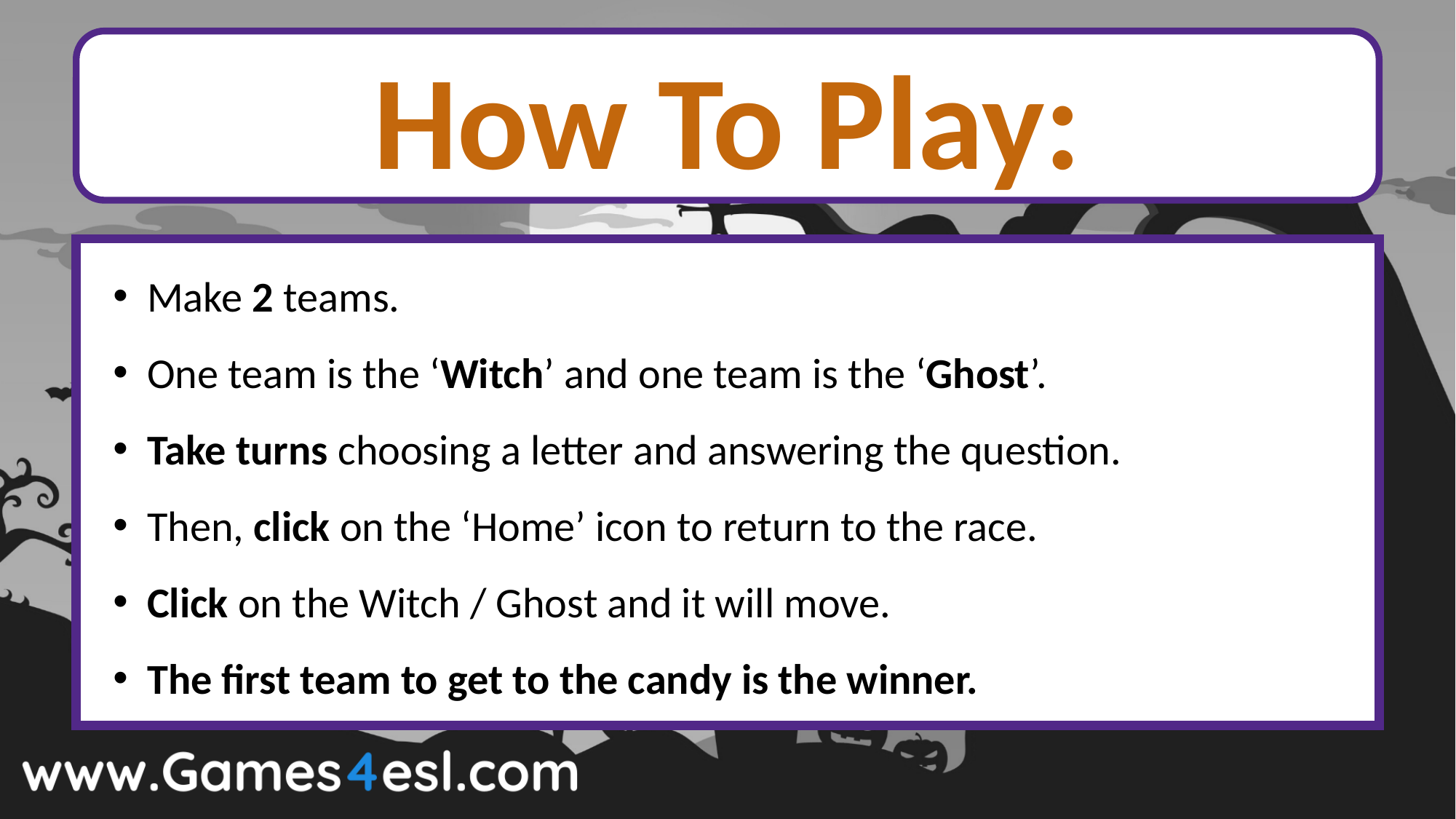

How To Play:

Make 2 teams.
One team is the ‘Witch’ and one team is the ‘Ghost’.
Take turns choosing a letter and answering the question.
Then, click on the ‘Home’ icon to return to the race.
Click on the Witch / Ghost and it will move.
The first team to get to the candy is the winner.